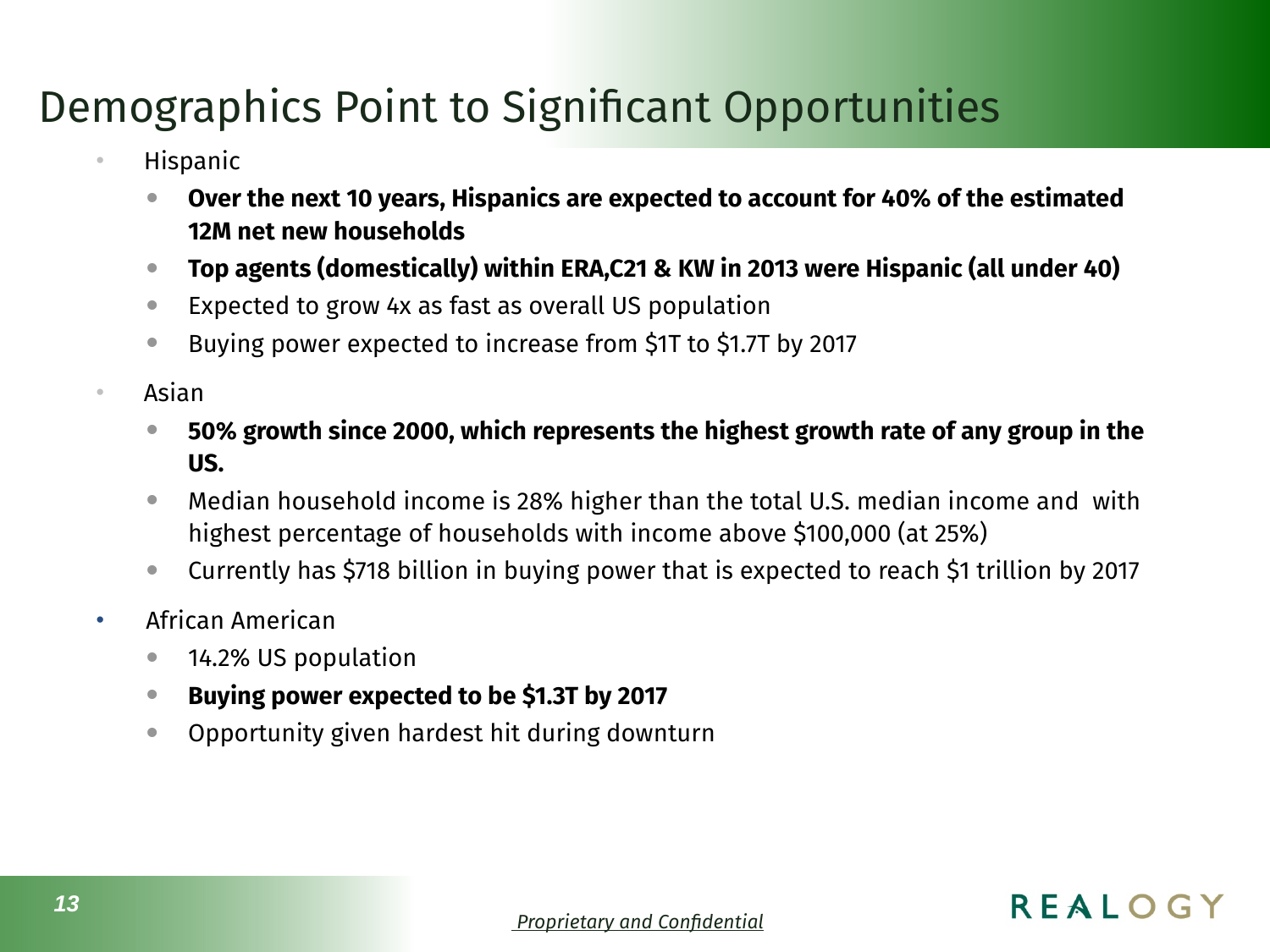

# Demographics Point to Significant Opportunities
Hispanic
Over the next 10 years, Hispanics are expected to account for 40% of the estimated 12M net new households
Top agents (domestically) within ERA,C21 & KW in 2013 were Hispanic (all under 40)
Expected to grow 4x as fast as overall US population
Buying power expected to increase from $1T to $1.7T by 2017
Asian
50% growth since 2000, which represents the highest growth rate of any group in the US.
Median household income is 28% higher than the total U.S. median income and  with highest percentage of households with income above $100,000 (at 25%)
Currently has $718 billion in buying power that is expected to reach $1 trillion by 2017
African American
14.2% US population
Buying power expected to be $1.3T by 2017
Opportunity given hardest hit during downturn

13